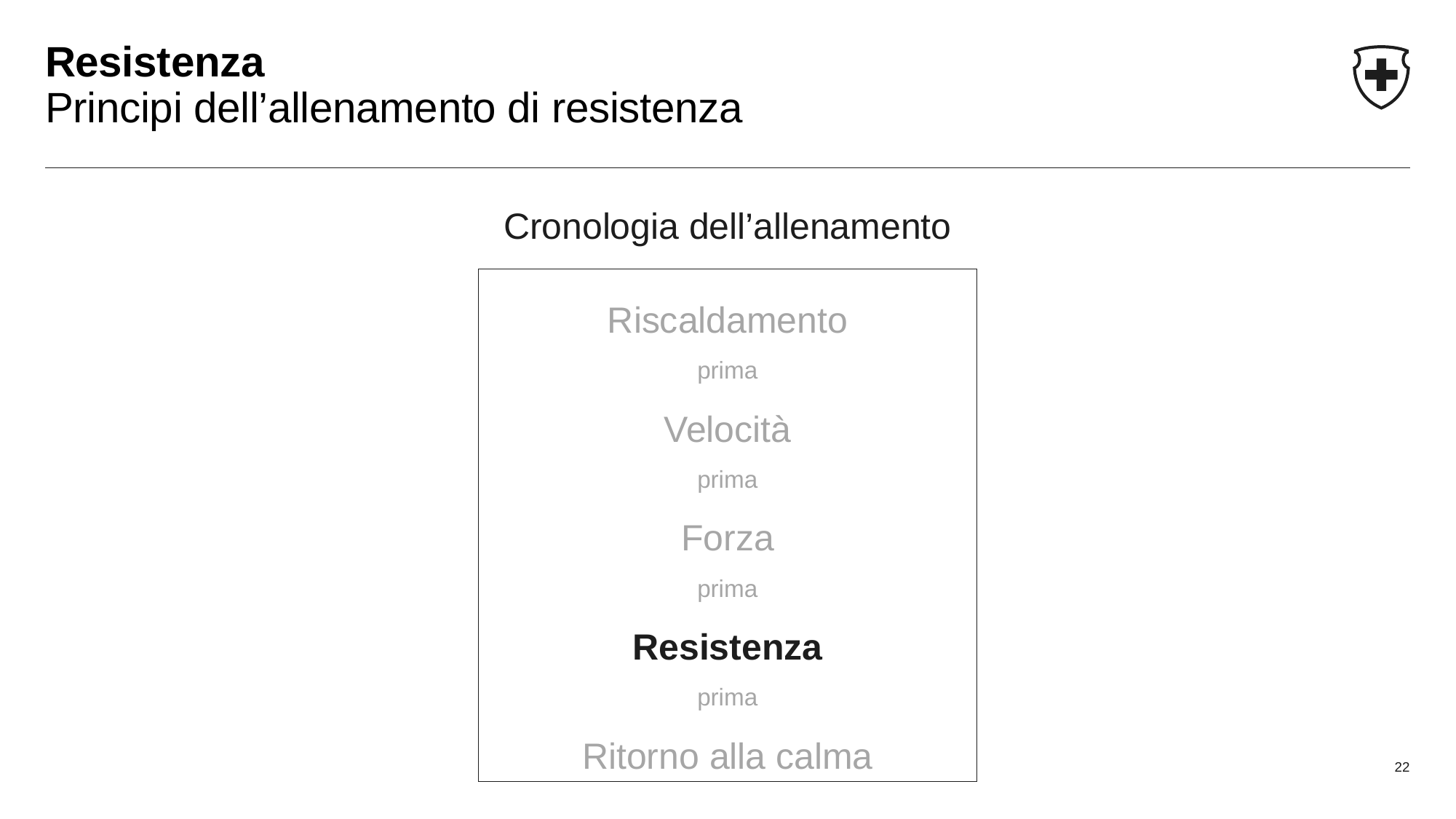

# Resistenza Principi dell’allenamento di resistenza
Cronologia dell’allenamento
Riscaldamento
prima
Velocità
prima
Forza
prima
Resistenza
prima
Ritorno alla calma
22